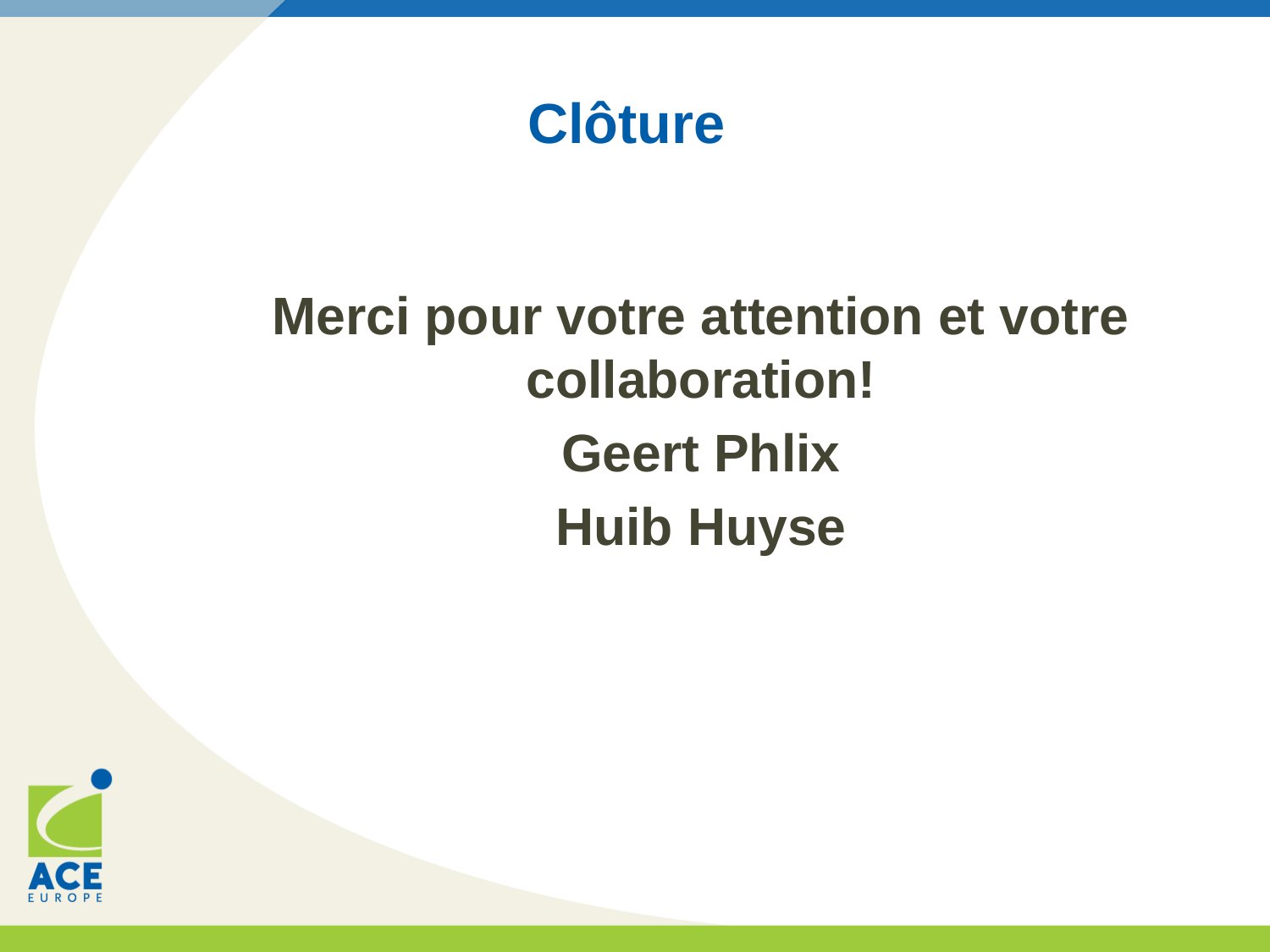

# Clôture
Merci pour votre attention et votre collaboration!
Geert Phlix
Huib Huyse